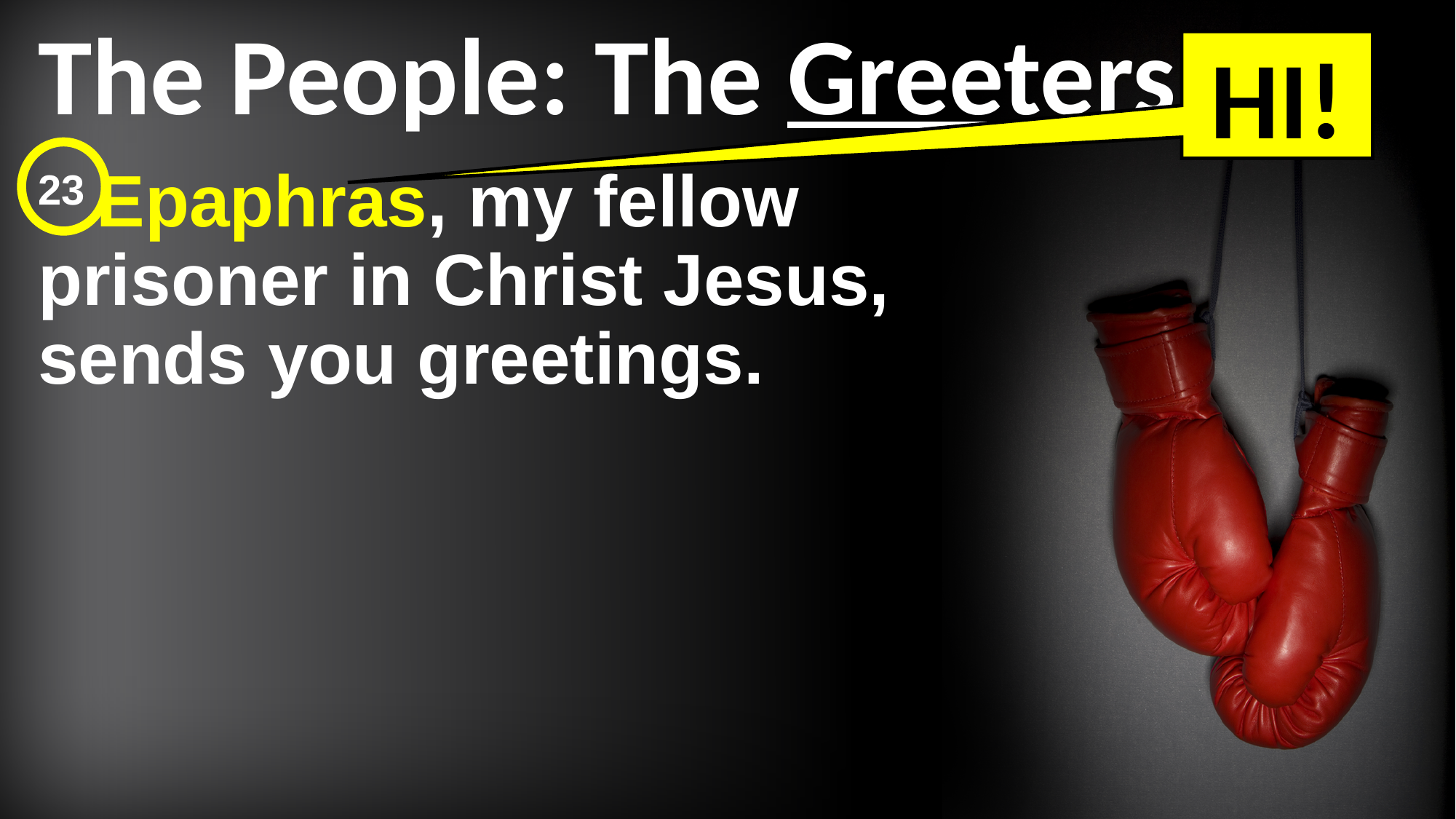

# The People: The Greeters
HI!

23 Epaphras, my fellow
prisoner in Christ Jesus, sends you greetings.